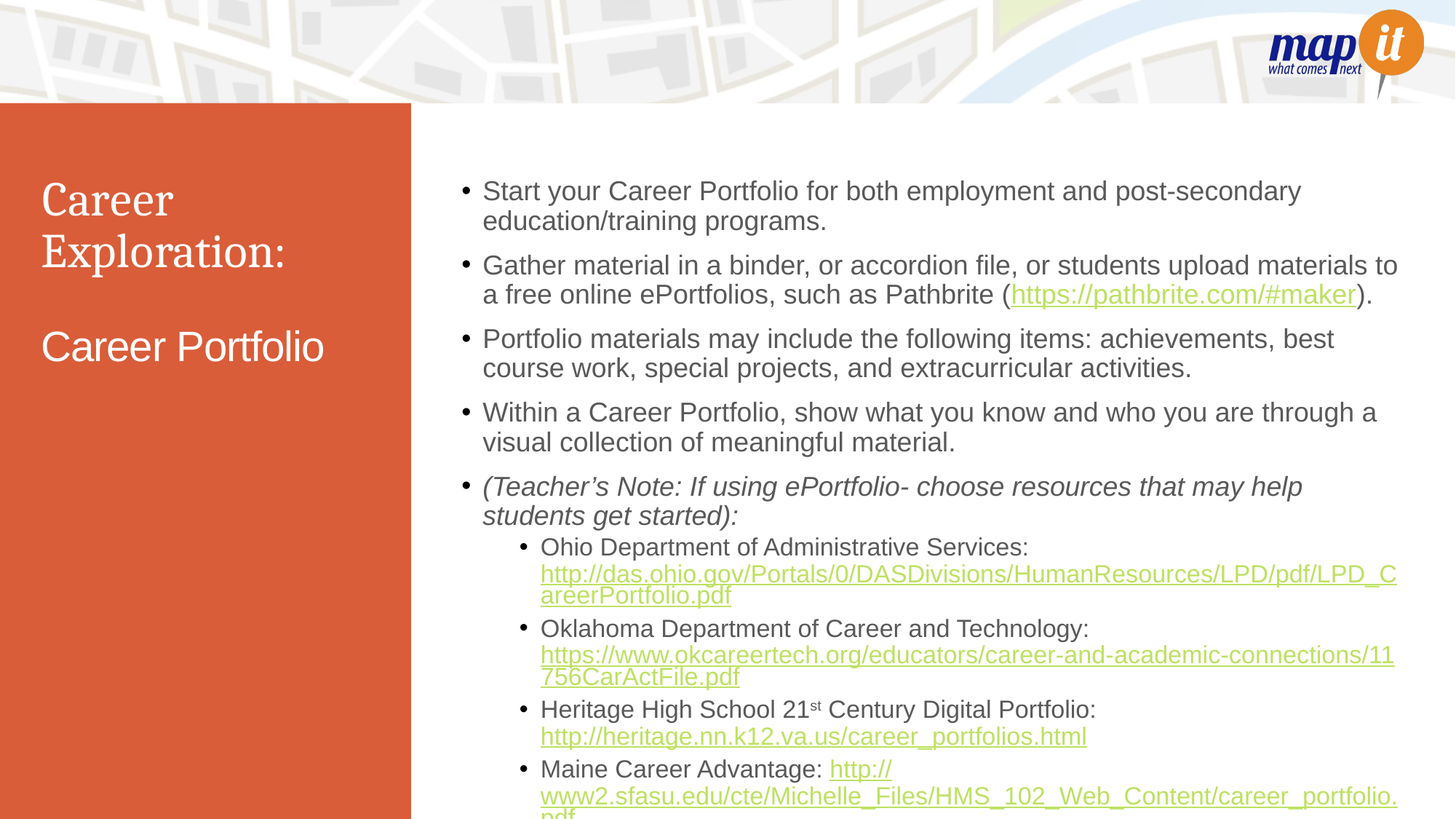

# Career Exploration:
Start your Career Portfolio for both employment and post-secondary education/training programs.
Gather material in a binder, or accordion file, or students upload materials to a free online ePortfolios, such as Pathbrite (https://pathbrite.com/#maker).
Portfolio materials may include the following items: achievements, best course work, special projects, and extracurricular activities.
Within a Career Portfolio, show what you know and who you are through a visual collection of meaningful material.
(Teacher’s Note: If using ePortfolio- choose resources that may help students get started):
Ohio Department of Administrative Services:  http://das.ohio.gov/Portals/0/DASDivisions/HumanResources/LPD/pdf/LPD_CareerPortfolio.pdf
Oklahoma Department of Career and Technology: https://www.okcareertech.org/educators/career-and-academic-connections/11756CarActFile.pdf
Heritage High School 21st Century Digital Portfolio: http://heritage.nn.k12.va.us/career_portfolios.html
Maine Career Advantage: http://www2.sfasu.edu/cte/Michelle_Files/HMS_102_Web_Content/career_portfolio.pdf
Career Portfolio